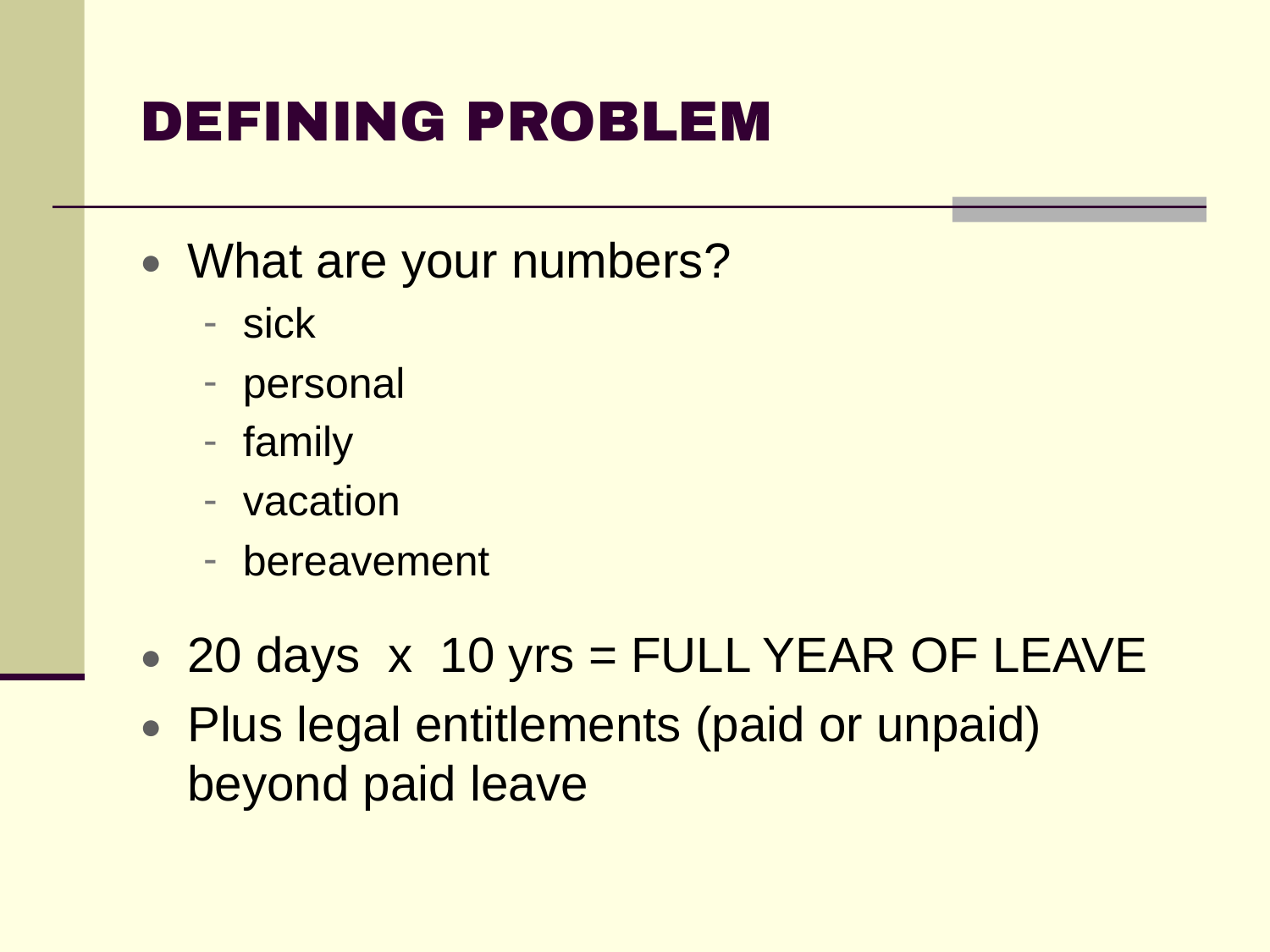

# DEFINING PROBLEM
What are your numbers?
sick
personal
family
vacation
bereavement

20 days  x  10 yrs = FULL YEAR OF LEAVE
Plus legal entitlements (paid or unpaid) beyond paid leave